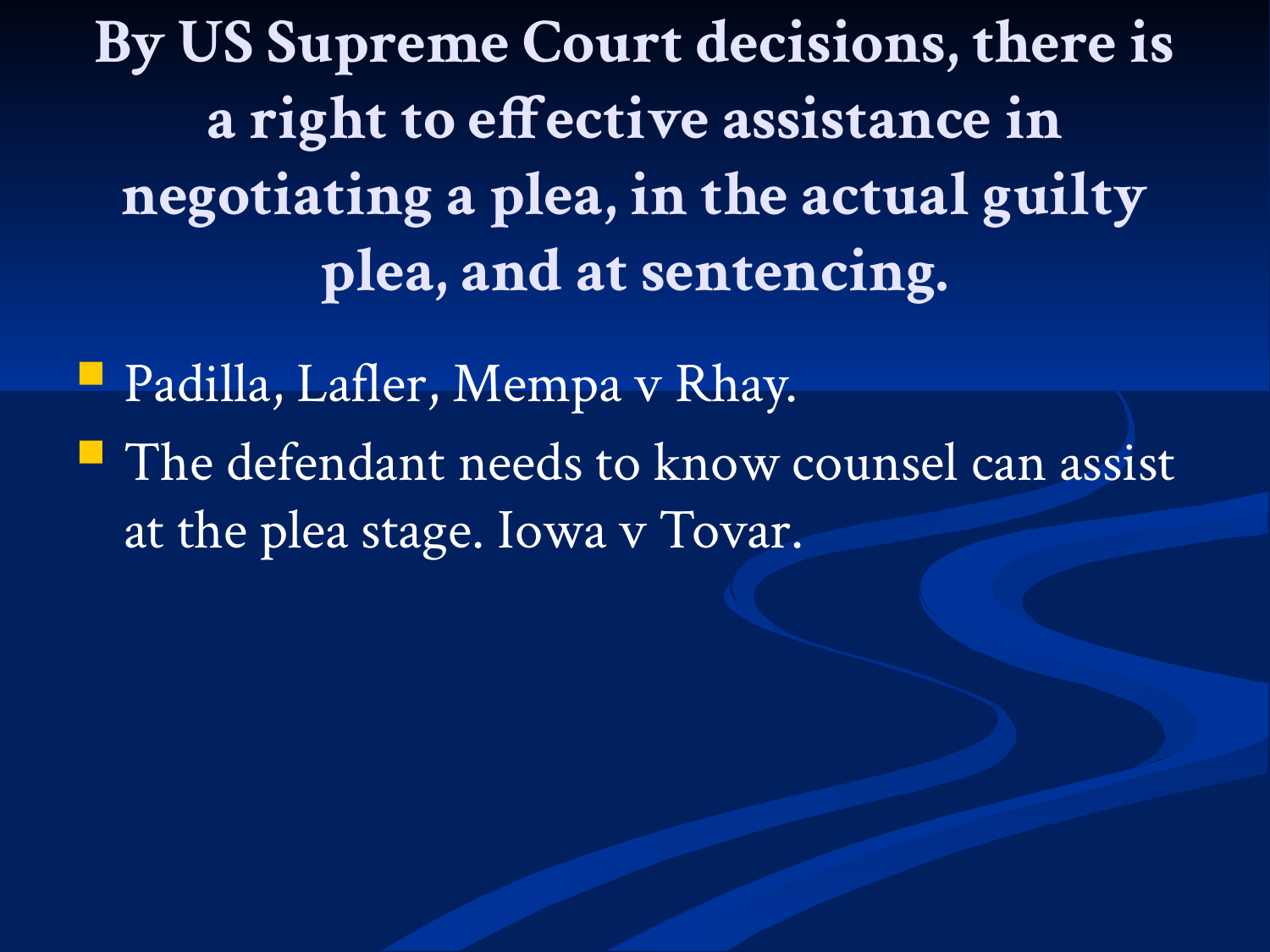

# By US Supreme Court decisions, there is a right to effective assistance in negotiating a plea, in the actual guilty plea, and at sentencing.
Padilla, Lafler, Mempa v Rhay.
The defendant needs to know counsel can assist at the plea stage. Iowa v Tovar.